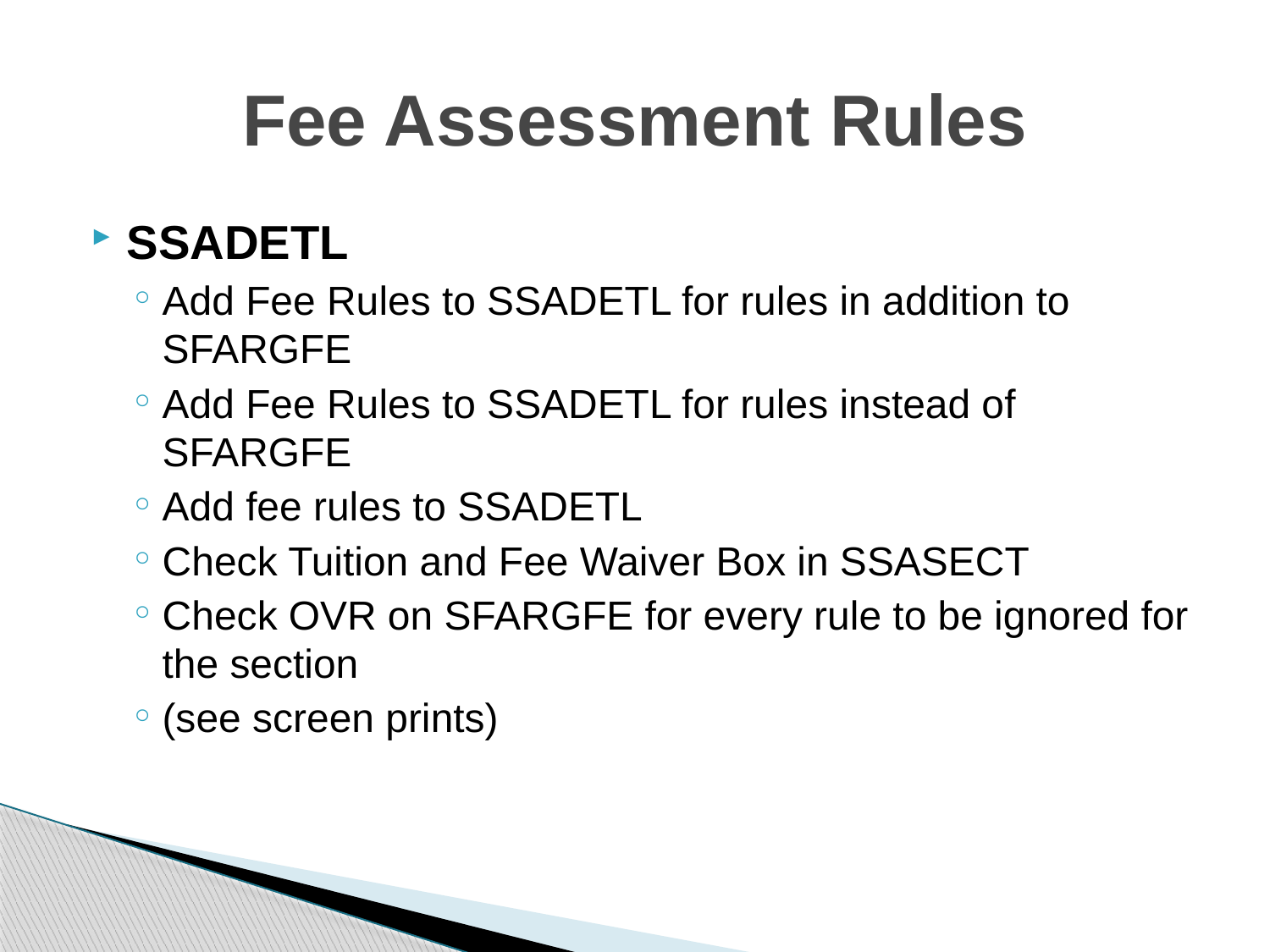

# Fee Assessment Rules
SSADETL
Add Fee Rules to SSADETL for rules in addition to SFARGFE
Add Fee Rules to SSADETL for rules instead of SFARGFE
Add fee rules to SSADETL
Check Tuition and Fee Waiver Box in SSASECT
Check OVR on SFARGFE for every rule to be ignored for the section
(see screen prints)